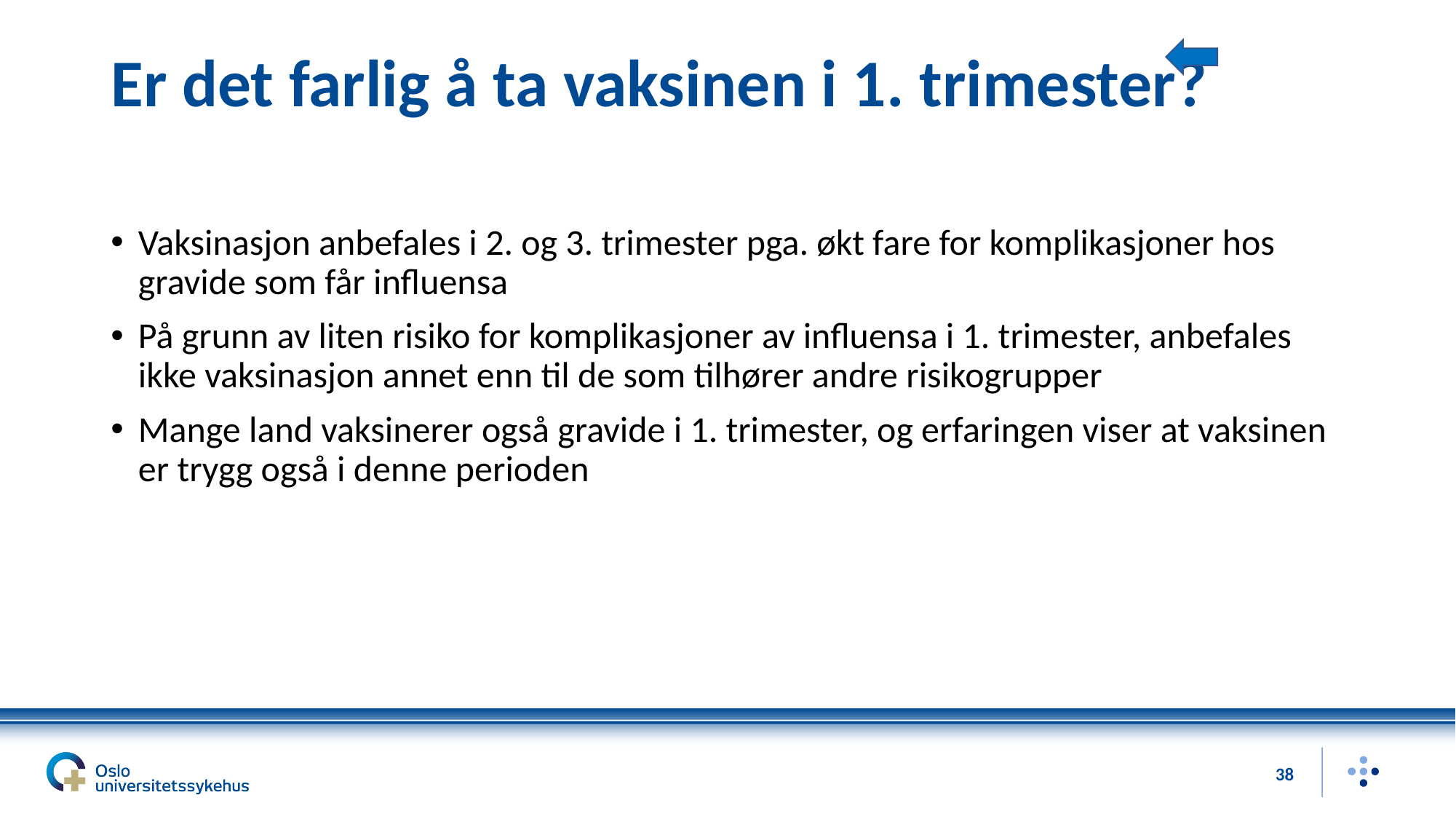

# Er det farlig å ta vaksinen i 1. trimester?
Vaksinasjon anbefales i 2. og 3. trimester pga. økt fare for komplikasjoner hos gravide som får influensa
På grunn av liten risiko for komplikasjoner av influensa i 1. trimester, anbefales ikke vaksinasjon annet enn til de som tilhører andre risikogrupper
Mange land vaksinerer også gravide i 1. trimester, og erfaringen viser at vaksinen er trygg også i denne perioden

38